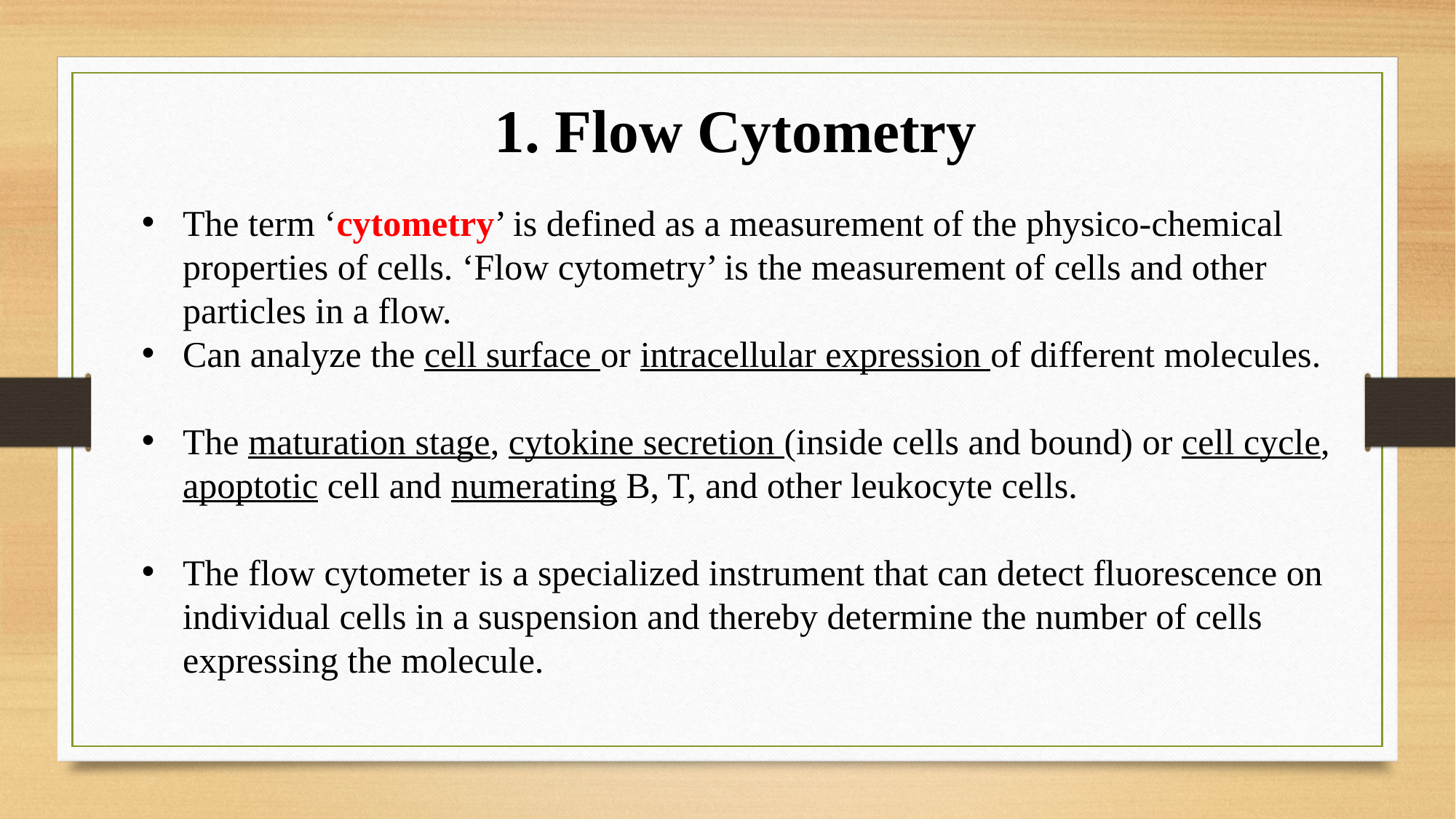

1. Flow Cytometry
The term ‘cytometry’ is defined as a measurement of the physico-chemical properties of cells. ‘Flow cytometry’ is the measurement of cells and other particles in a flow.
Can analyze the cell surface or intracellular expression of different molecules.

The maturation stage, cytokine secretion (inside cells and bound) or cell cycle, apoptotic cell and numerating B, T, and other leukocyte cells.

The flow cytometer is a specialized instrument that can detect fluorescence on individual cells in a suspension and thereby determine the number of cells expressing the molecule.